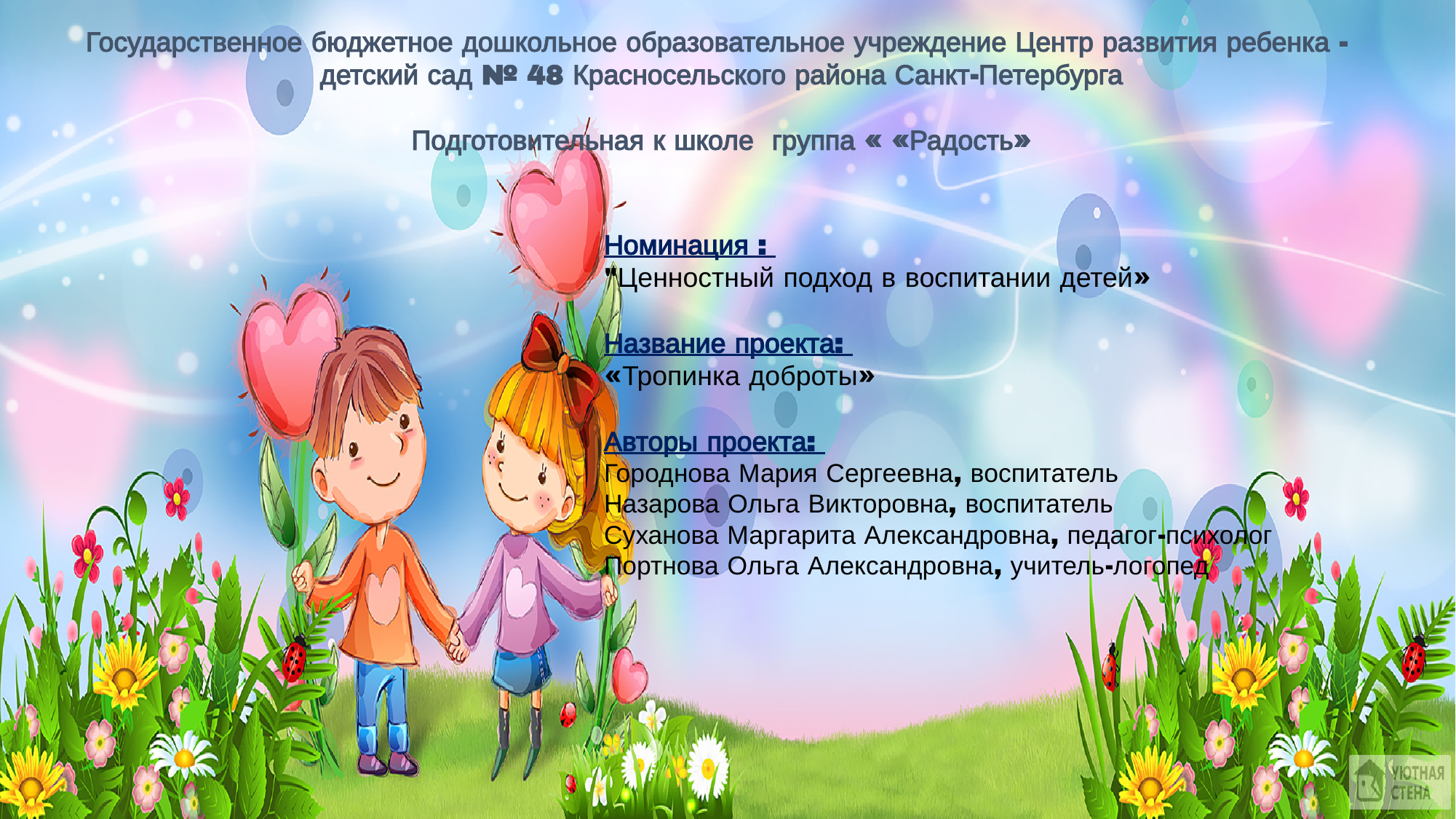

Государственное бюджетное дошкольное образовательное учреждение Центр развития ребенка -  детский сад № 48 Красносельского района Санкт-Петербурга
Подготовительная к школе  группа « «Радость»

Номинация :
"Ценностный подход в воспитании детей»

Название проекта:
«Тропинка доброты»

Авторы проекта:
Городнова Мария Сергеевна, воспитатель
Назарова Ольга Викторовна, воспитатель
Суханова Маргарита Александровна, педагог-психолог
Портнова Ольга Александровна, учитель-логопед